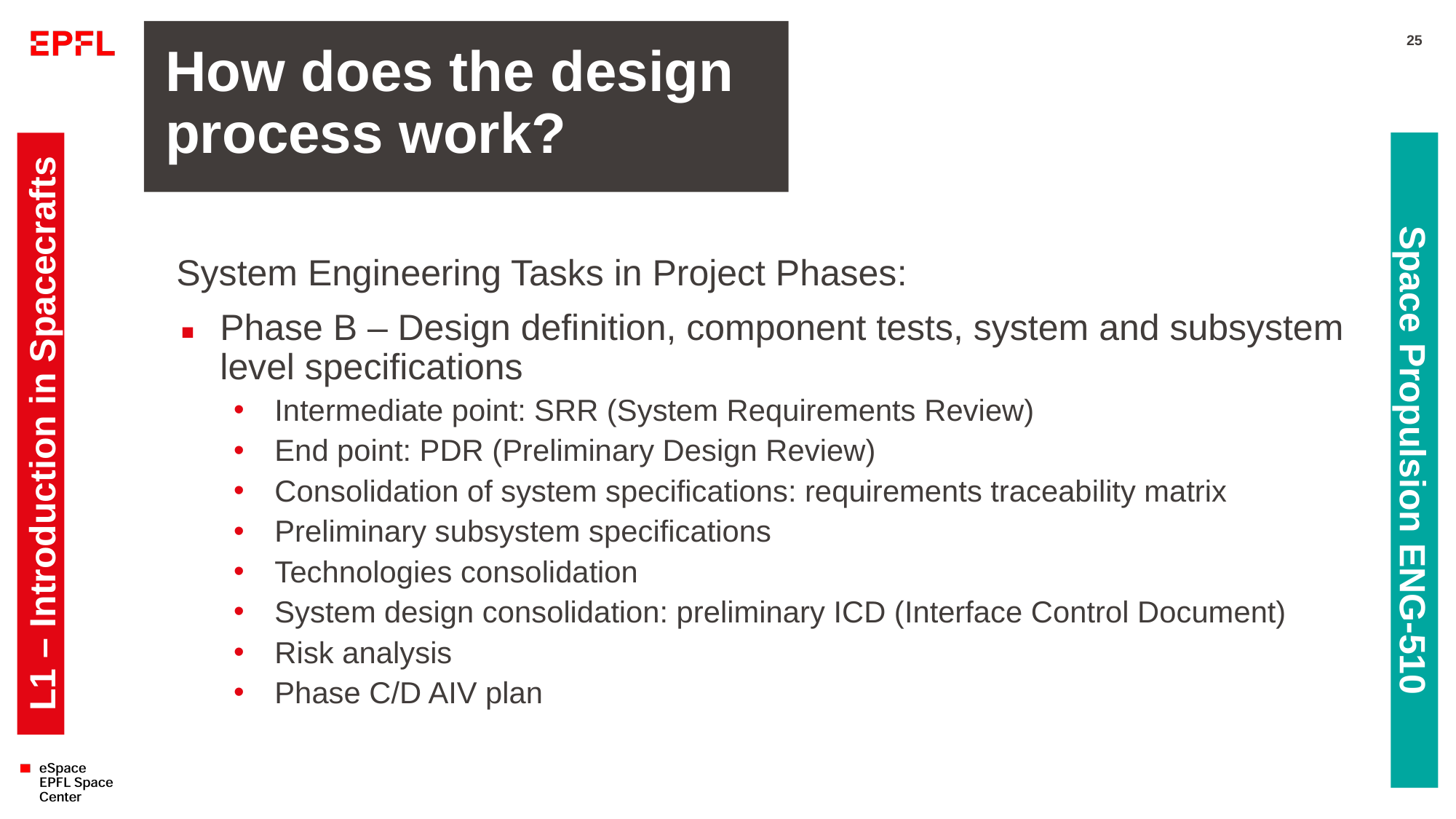

# How does the design process work?
25
System Engineering Tasks in Project Phases:
Phase B – Design definition, component tests, system and subsystem level specifications
Intermediate point: SRR (System Requirements Review)
End point: PDR (Preliminary Design Review)
Consolidation of system specifications: requirements traceability matrix
Preliminary subsystem specifications
Technologies consolidation
System design consolidation: preliminary ICD (Interface Control Document)
Risk analysis
Phase C/D AIV plan
L1 – Introduction in Spacecrafts
Space Propulsion ENG-510